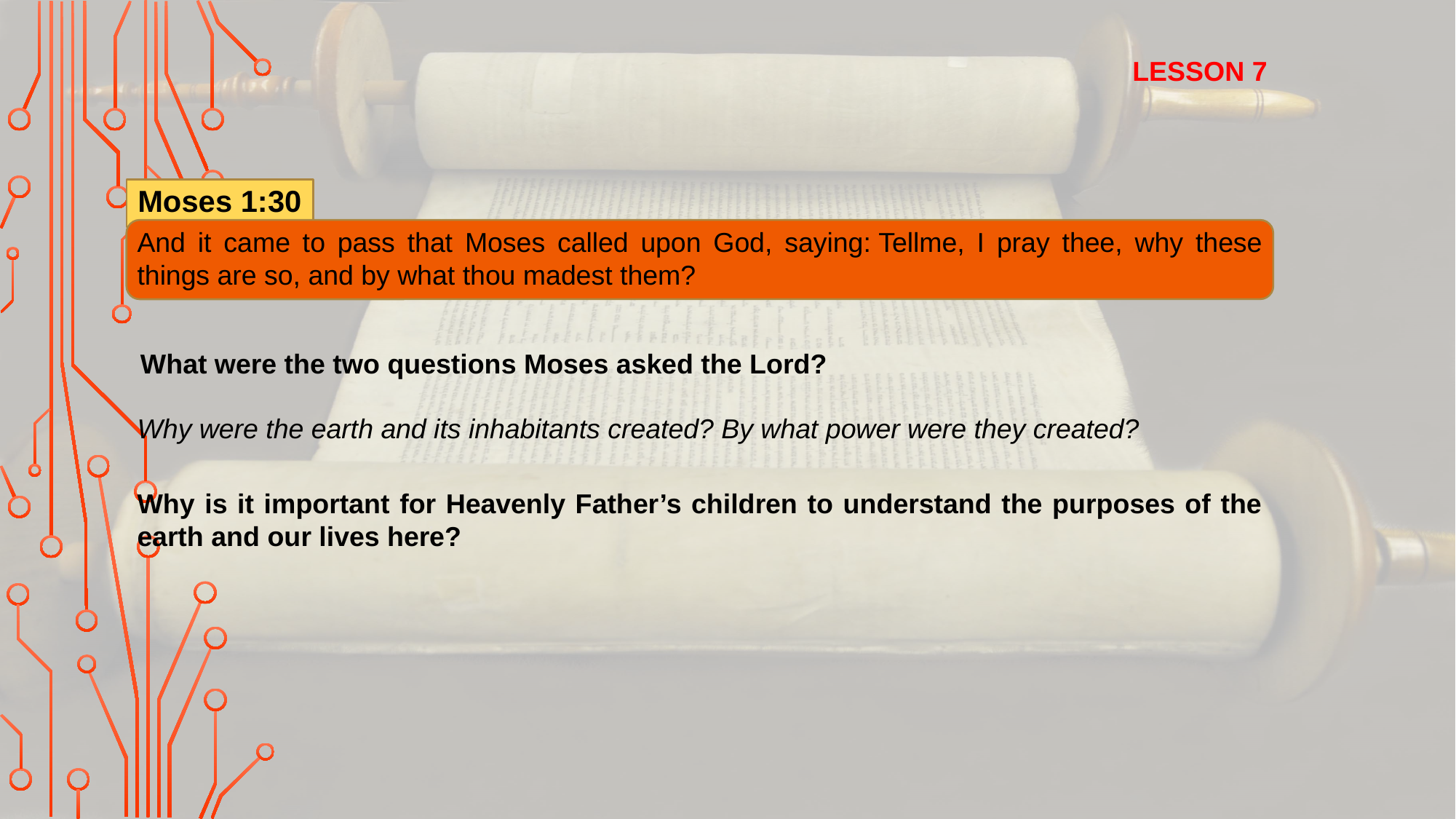

LESSON 7
Moses 1:30

And it came to pass that Moses called upon God, saying: Tellme, I pray thee, why these things are so, and by what thou madest them?
What were the two questions Moses asked the Lord?
Why were the earth and its inhabitants created? By what power were they created?
Why is it important for Heavenly Father’s children to understand the purposes of the earth and our lives here?